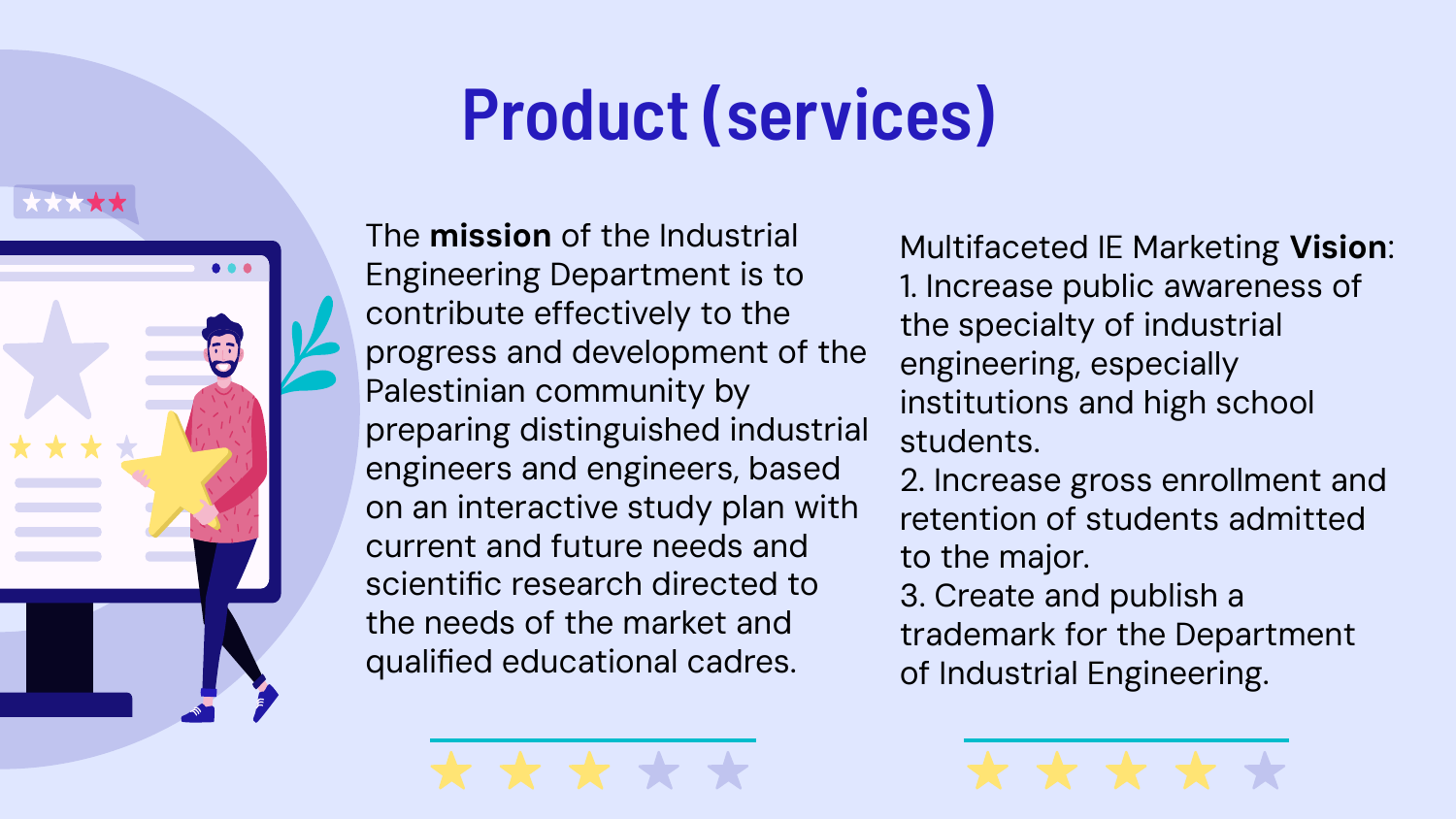

Product (services)

The mission of the Industrial Engineering Department is to contribute effectively to the progress and development of the Palestinian community by preparing distinguished industrial engineers and engineers, based on an interactive study plan with current and future needs and scientific research directed to the needs of the market and qualified educational cadres.
Multifaceted IE Marketing Vision:
1. Increase public awareness of the specialty of industrial engineering, especially institutions and high school students.
2. Increase gross enrollment and retention of students admitted to the major.
3. Create and publish a trademark for the Department of Industrial Engineering.